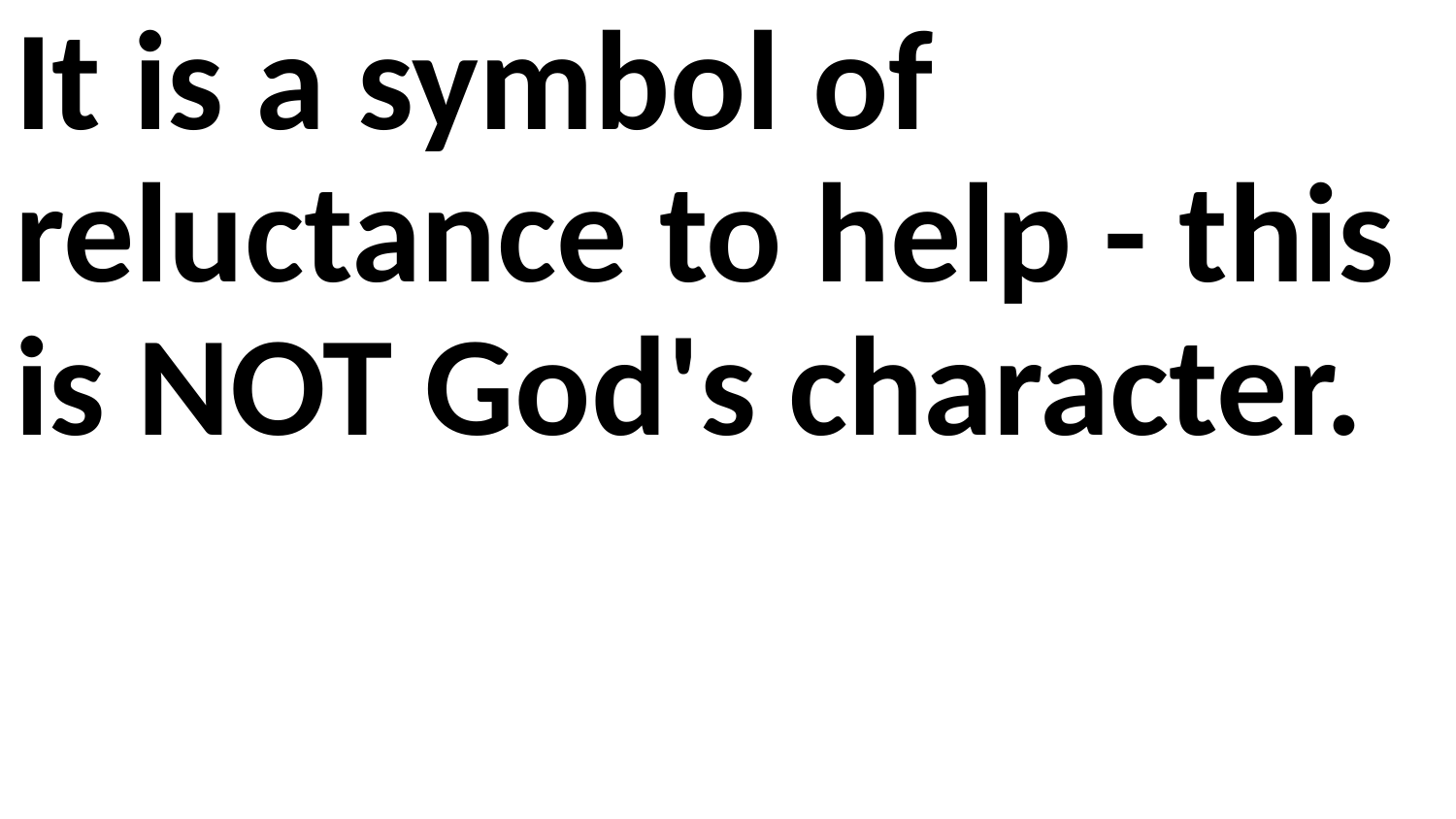

It is a symbol of reluctance to help - this is NOT God's character.